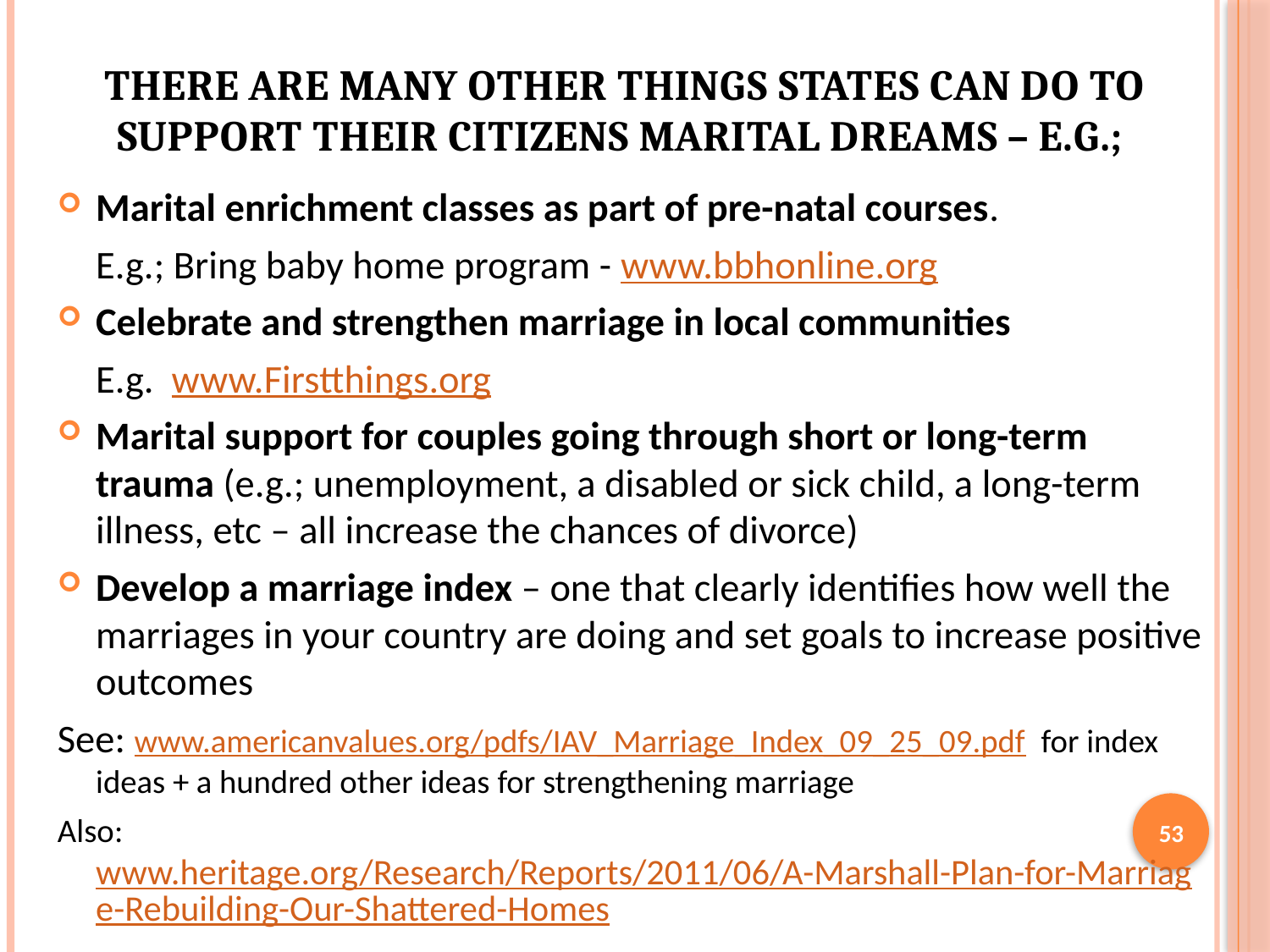

# There are many other things states can do to support their citizens marital dreams – e.g.;
Marital enrichment classes as part of pre-natal courses.
	E.g.; Bring baby home program - www.bbhonline.org
Celebrate and strengthen marriage in local communities
	E.g.  www.Firstthings.org
Marital support for couples going through short or long-term trauma (e.g.; unemployment, a disabled or sick child, a long-term illness, etc – all increase the chances of divorce)
Develop a marriage index – one that clearly identifies how well the marriages in your country are doing and set goals to increase positive outcomes
See: www.americanvalues.org/pdfs/IAV_Marriage_Index_09_25_09.pdf  for index ideas + a hundred other ideas for strengthening marriage
Also: www.heritage.org/Research/Reports/2011/06/A-Marshall-Plan-for-Marriage-Rebuilding-Our-Shattered-Homes
53